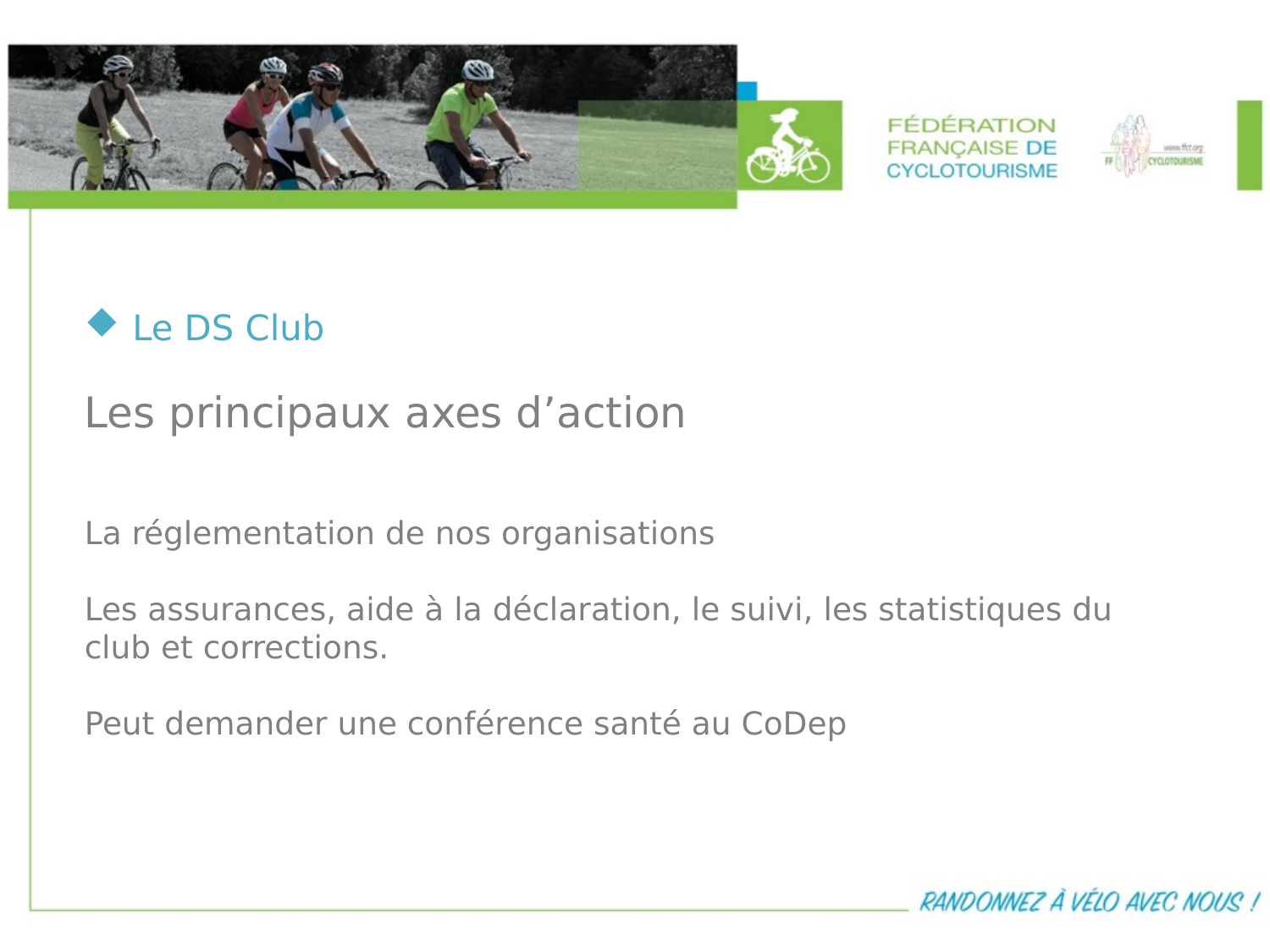

Le DS Club

Les principaux axes d’action

La réglementation de nos organisations

Les assurances, aide à la déclaration, le suivi, les statistiques du club et corrections.

Peut demander une conférence santé au CoDep